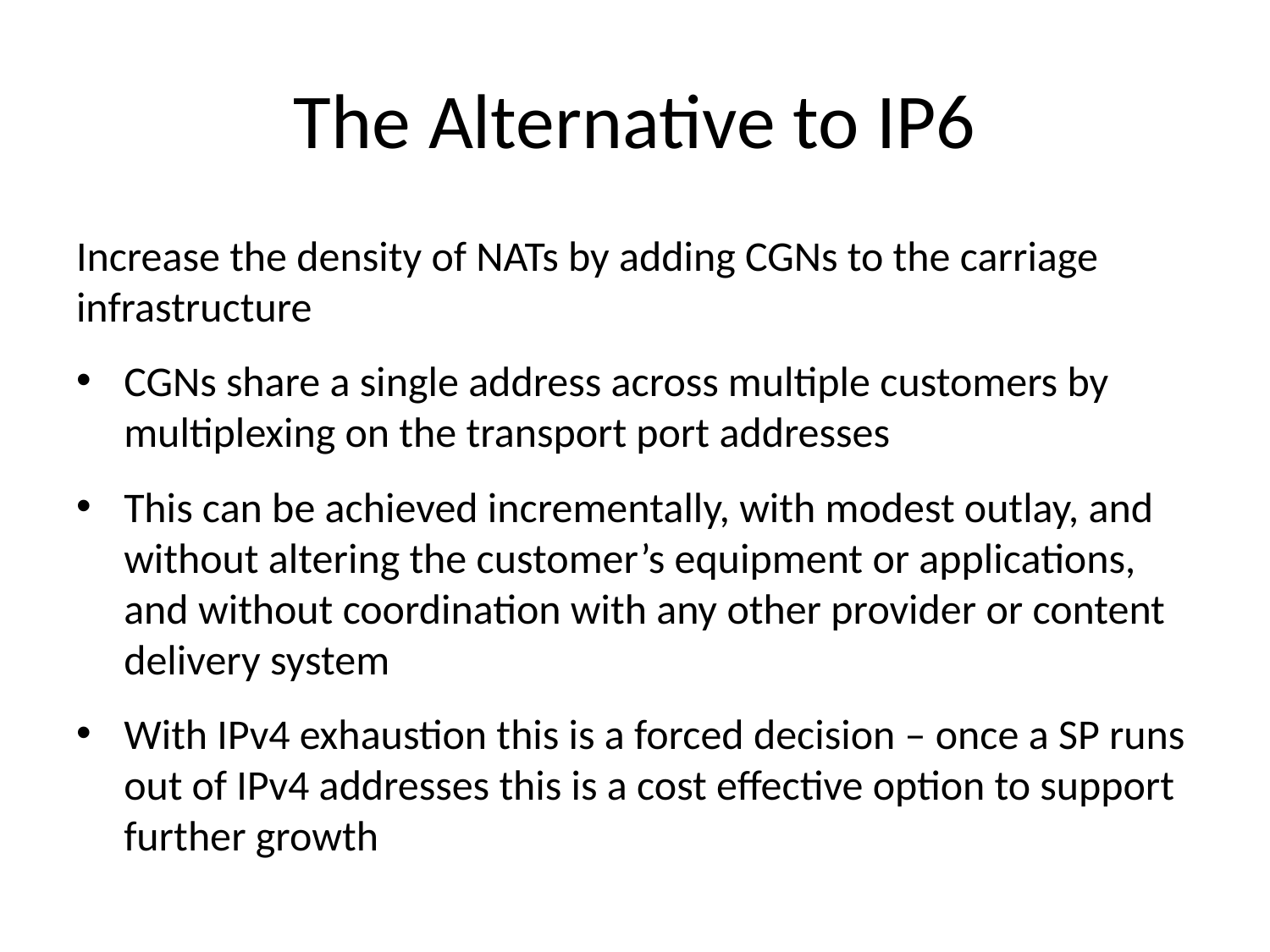

# The Alternative to IP6
Increase the density of NATs by adding CGNs to the carriage infrastructure
CGNs share a single address across multiple customers by multiplexing on the transport port addresses
This can be achieved incrementally, with modest outlay, and without altering the customer’s equipment or applications, and without coordination with any other provider or content delivery system
With IPv4 exhaustion this is a forced decision – once a SP runs out of IPv4 addresses this is a cost effective option to support further growth